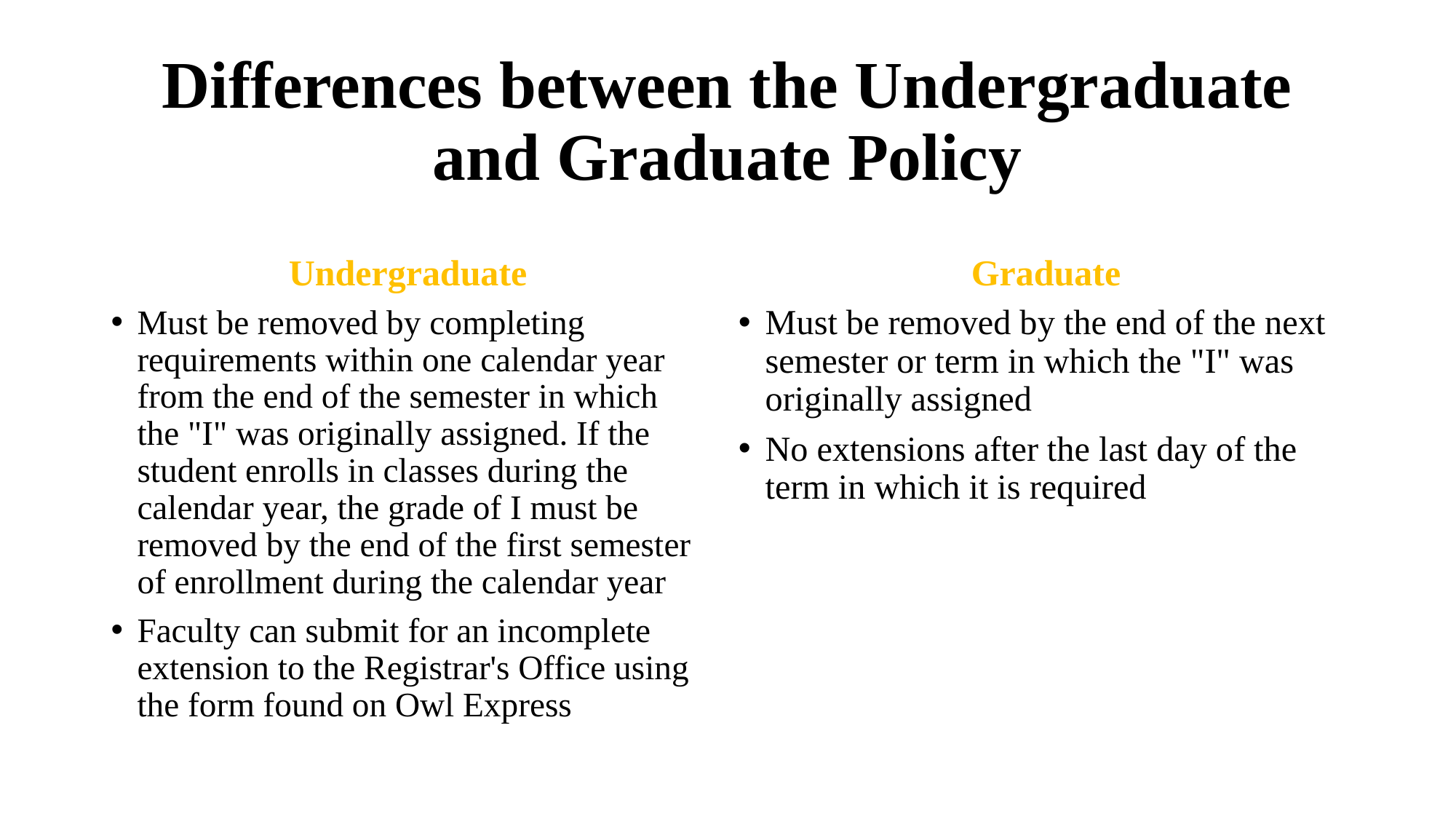

# Differences between the Undergraduate and Graduate Policy
Undergraduate
Graduate
Must be removed by completing requirements within one calendar year from the end of the semester in which the "I" was originally assigned. If the student enrolls in classes during the calendar year, the grade of I must be removed by the end of the first semester of enrollment during the calendar year
Faculty can submit for an incomplete extension to the Registrar's Office using the form found on Owl Express
Must be removed by the end of the next semester or term in which the "I" was originally assigned
No extensions after the last day of the term in which it is required